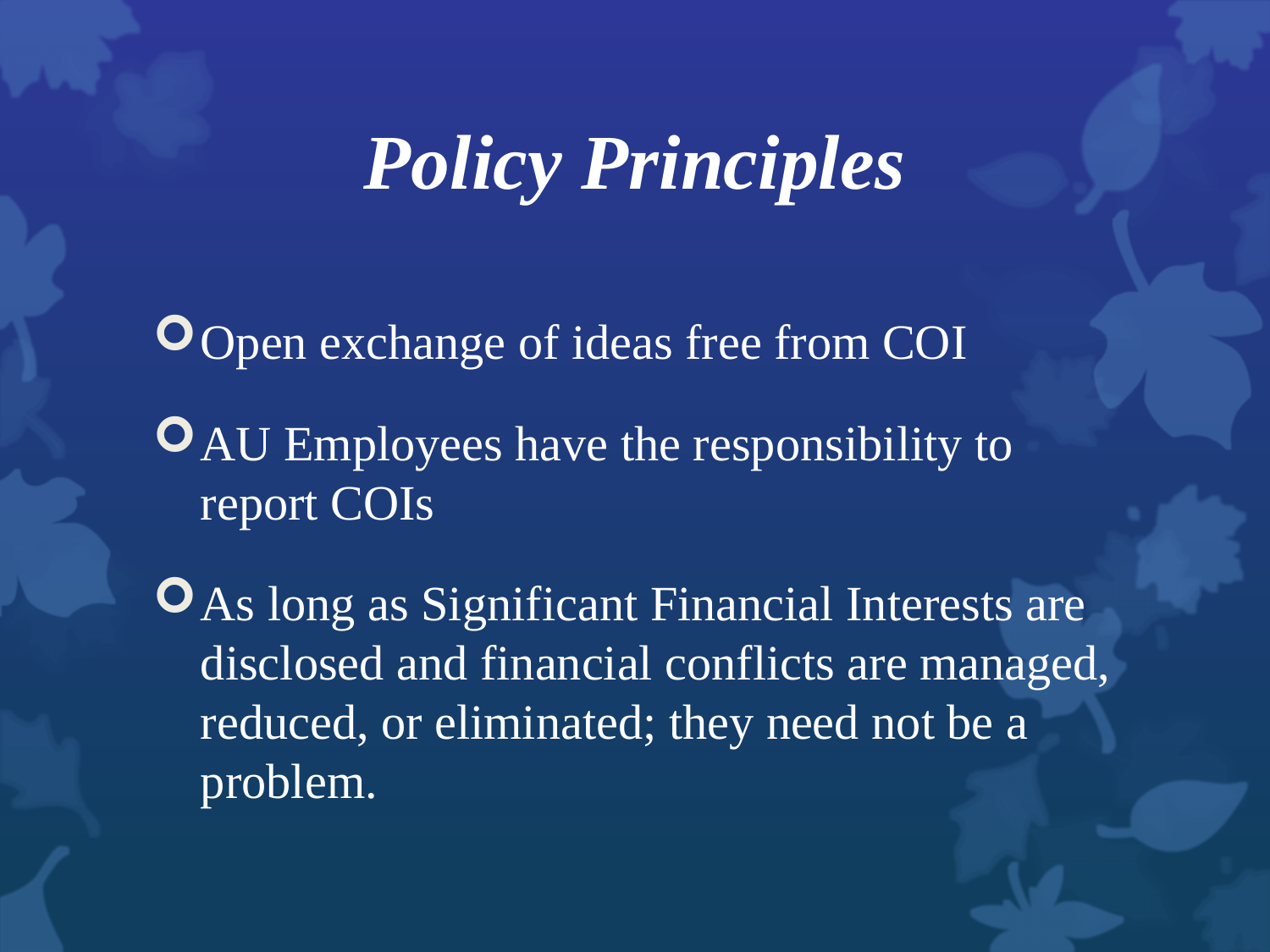

# Policy Principles
Open exchange of ideas free from COI
AU Employees have the responsibility to report COIs
As long as Significant Financial Interests are disclosed and financial conflicts are managed, reduced, or eliminated; they need not be a problem.